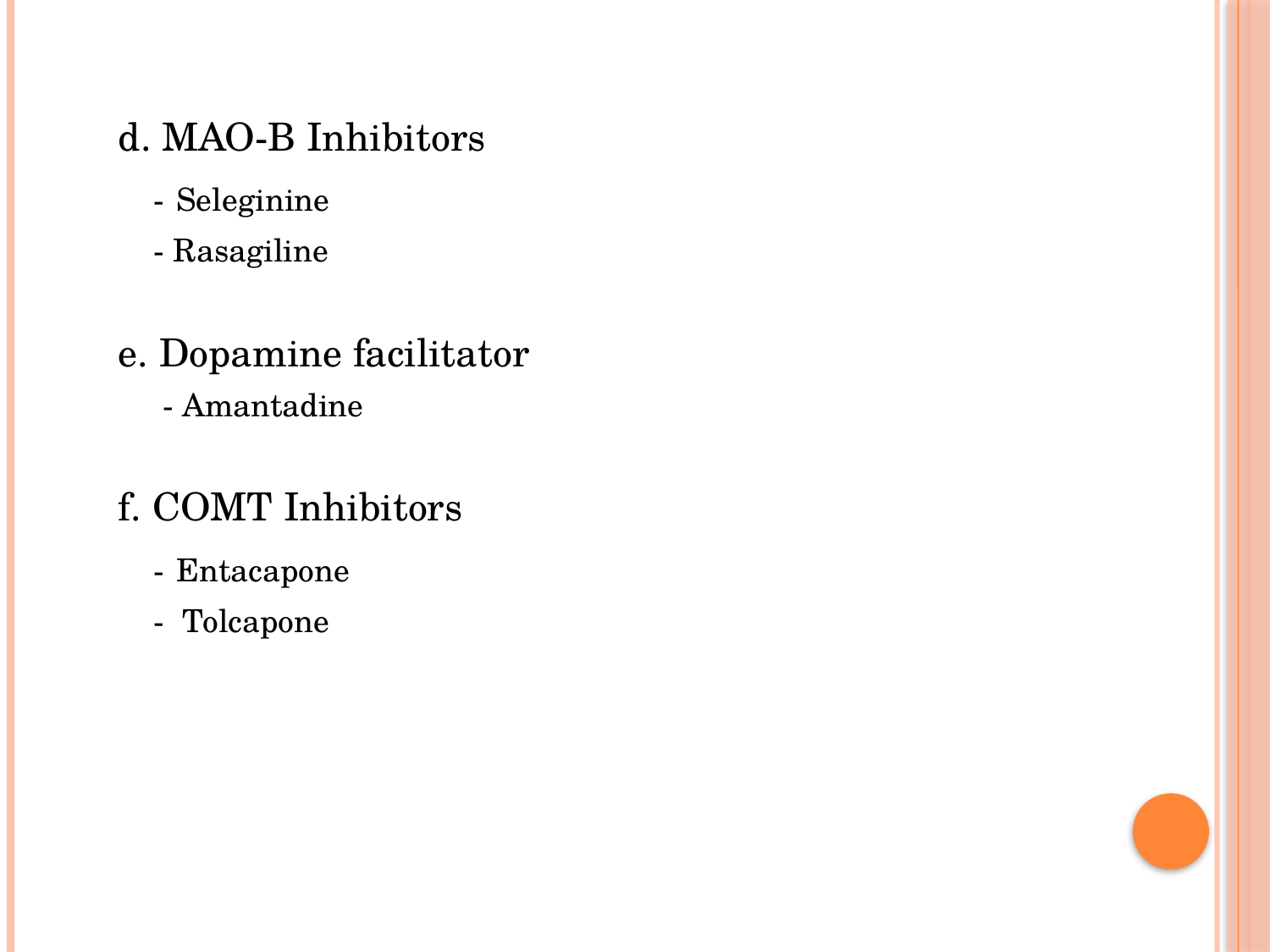

d. MAO-B Inhibitors
   - Seleginine
    - Rasagiline

e. Dopamine facilitator
     - Amantadine

f. COMT Inhibitors
   - Entacapone
    -  Tolcapone